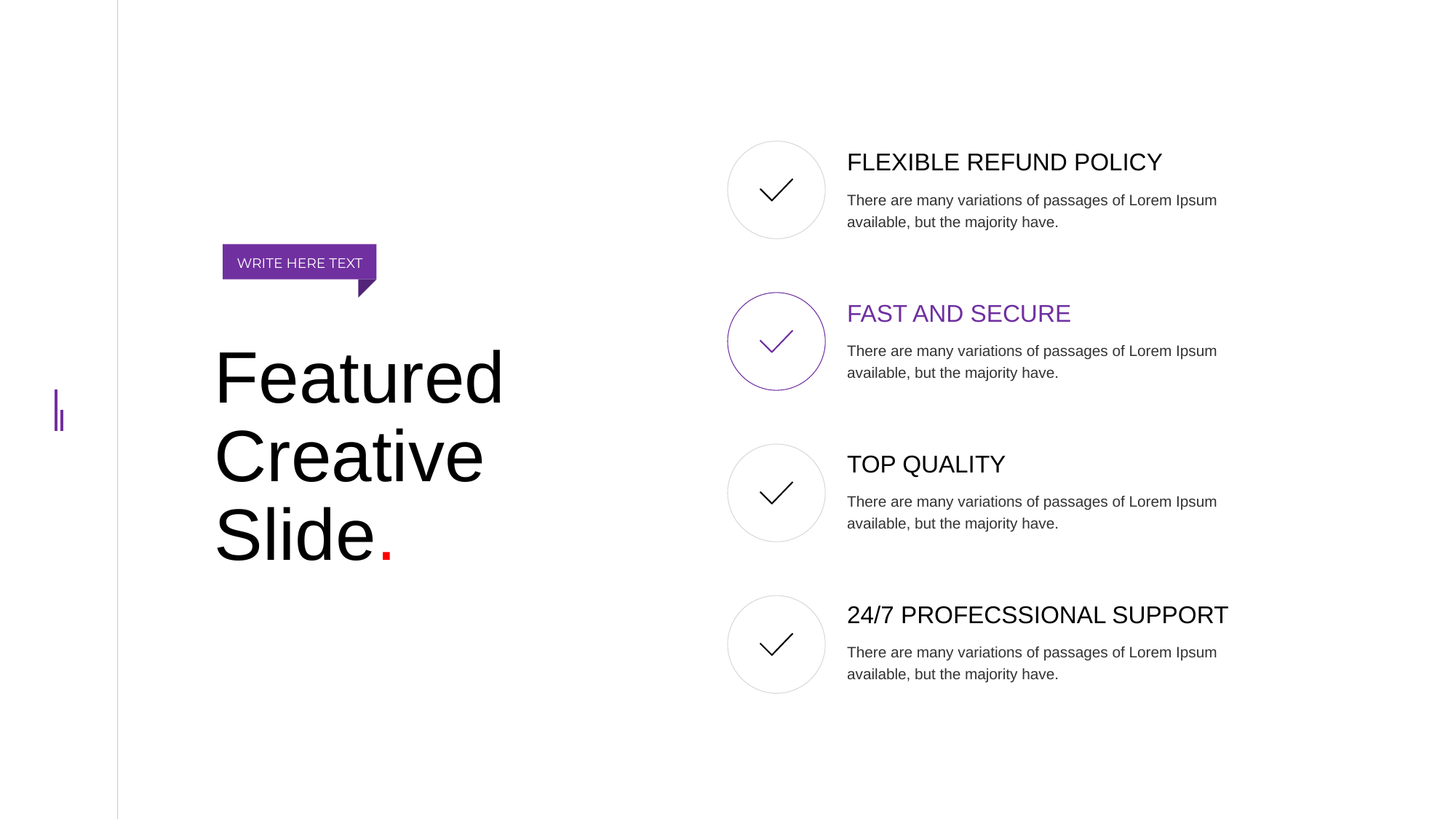

FLEXIBLE REFUND POLICY

There are many variations of passages of Lorem Ipsum available, but the majority have.
WRITE HERE TEXT

FAST AND SECURE

There are many variations of passages of Lorem Ipsum available, but the majority have.
# Featured Creative Slide.

TOP QUALITY

There are many variations of passages of Lorem Ipsum available, but the majority have.

24/7 PROFECSSIONAL SUPPORT

There are many variations of passages of Lorem Ipsum available, but the majority have.